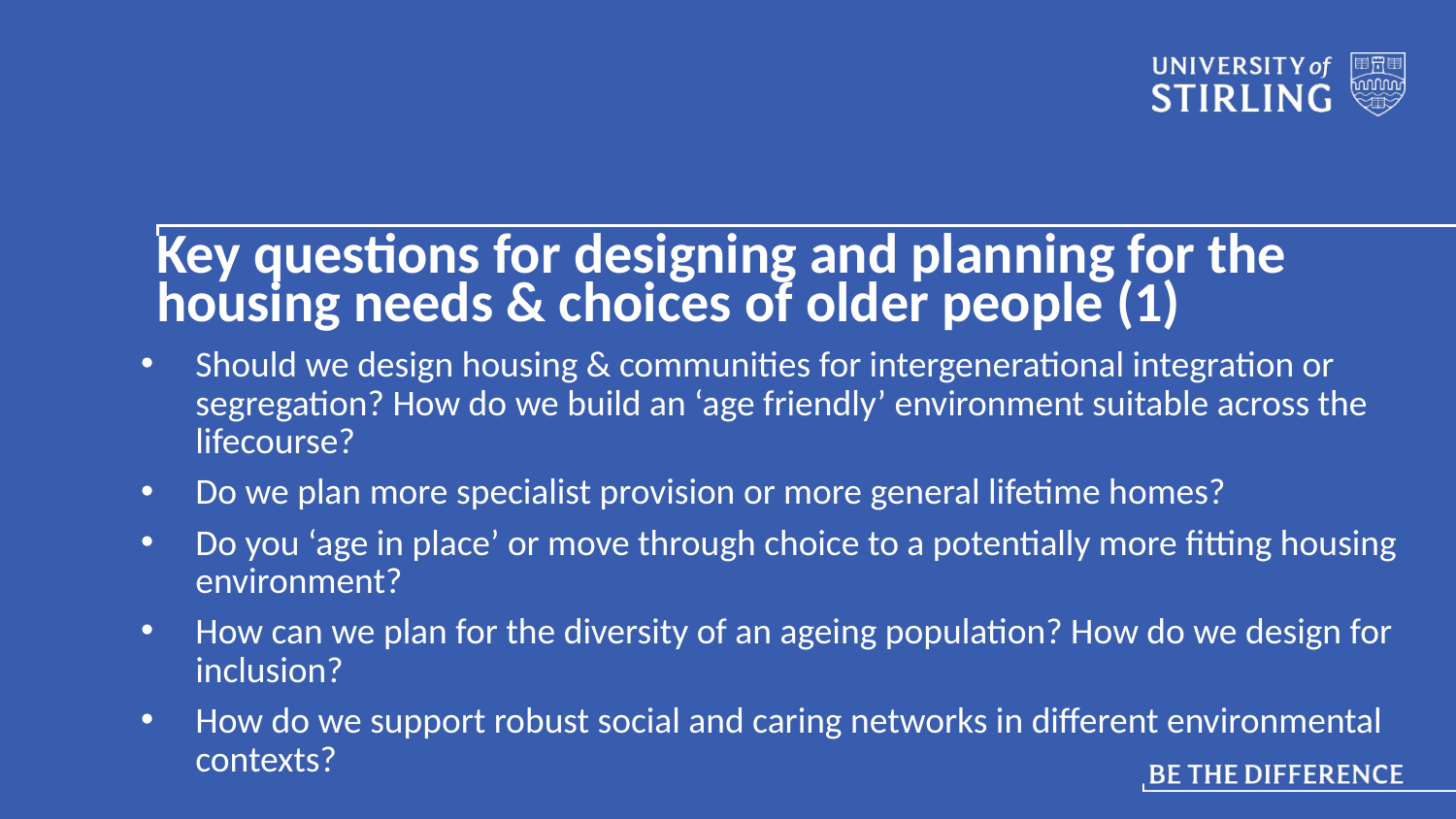

# Key questions for designing and planning for the housing needs & choices of older people (1)
Should we design housing & communities for intergenerational integration or segregation? How do we build an ‘age friendly’ environment suitable across the lifecourse?
Do we plan more specialist provision or more general lifetime homes?
Do you ‘age in place’ or move through choice to a potentially more fitting housing environment?
How can we plan for the diversity of an ageing population? How do we design for inclusion?
How do we support robust social and caring networks in different environmental contexts?